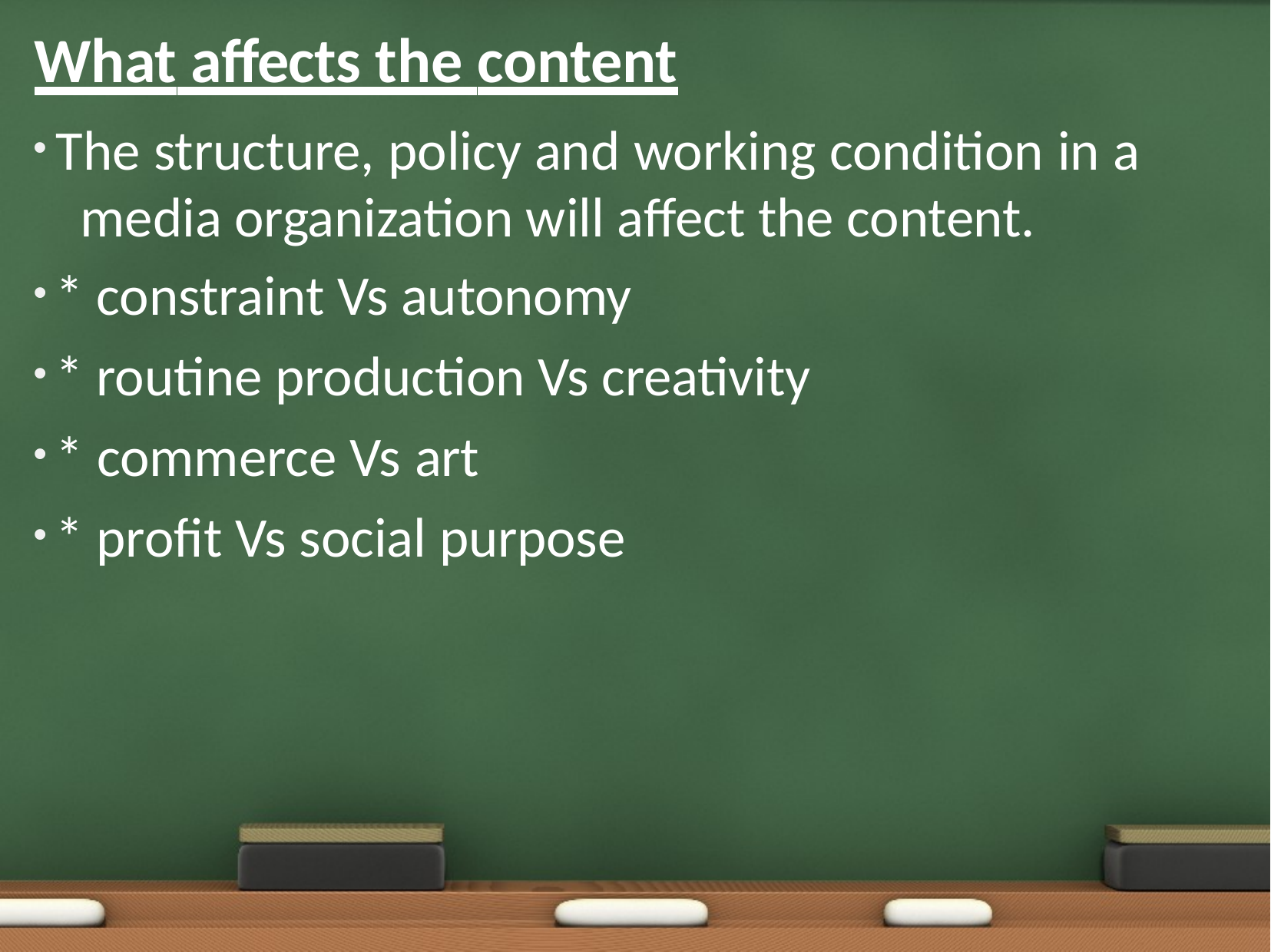

# What aﬀects the content
The structure, policy and working condition in a 	media organization will aﬀect the content.
* constraint Vs autonomy
* routine production Vs creativity
* commerce Vs art
* proﬁt Vs social purpose